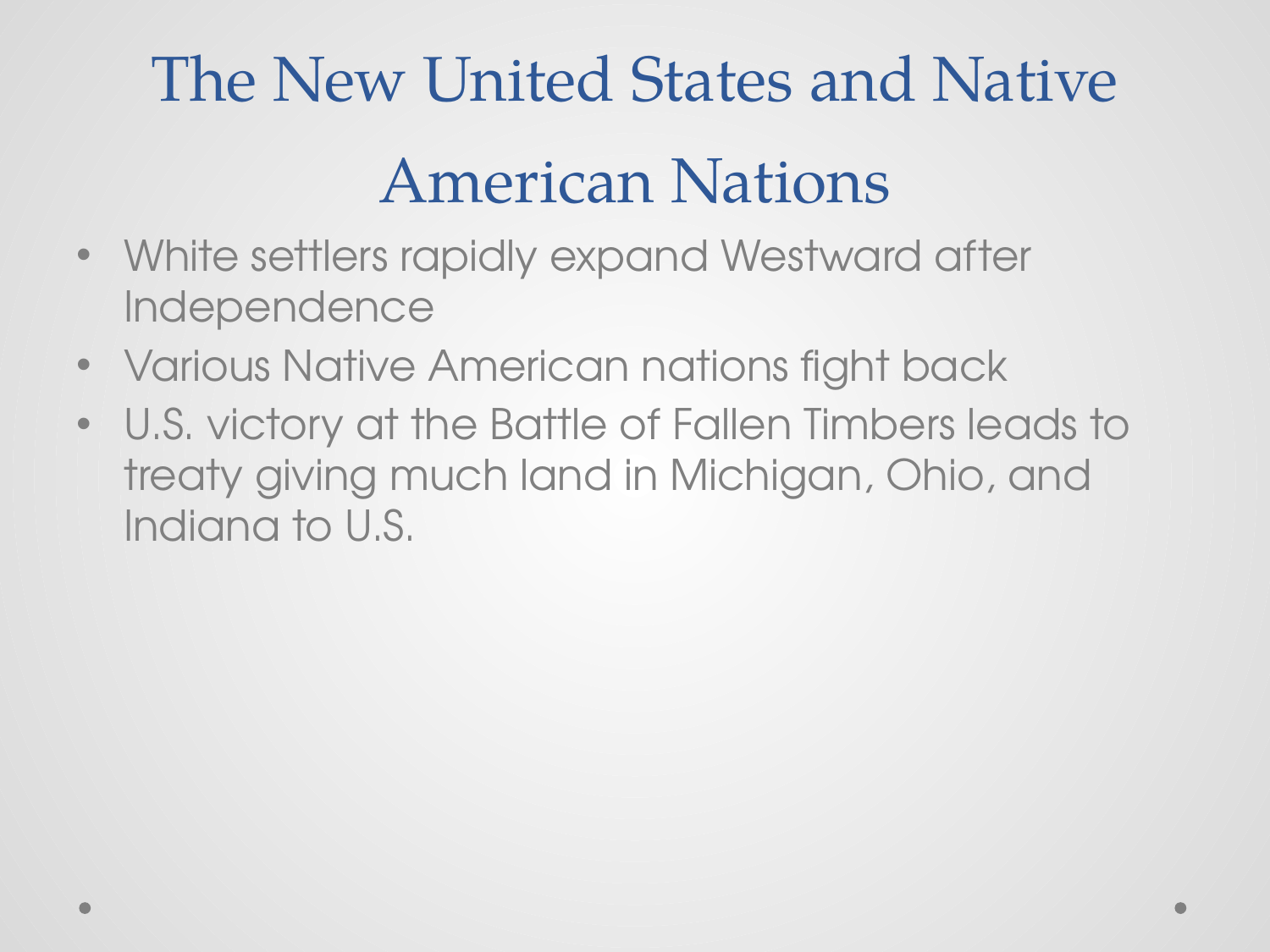

# The New United States and Native American Nations
White settlers rapidly expand Westward after Independence
Various Native American nations fight back
U.S. victory at the Battle of Fallen Timbers leads to treaty giving much land in Michigan, Ohio, and Indiana to U.S.